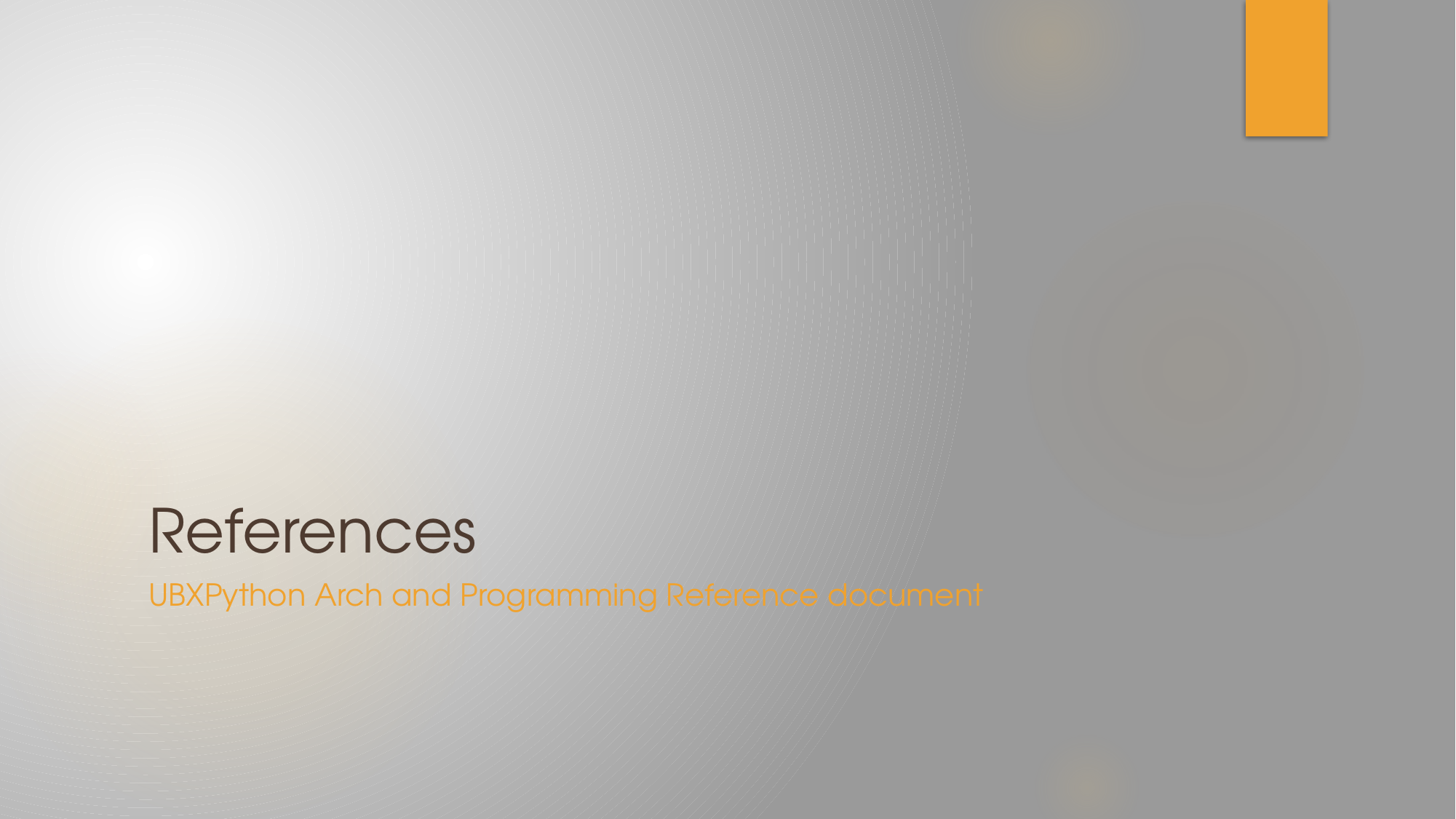

# References
UBXPython Arch and Programming Reference document